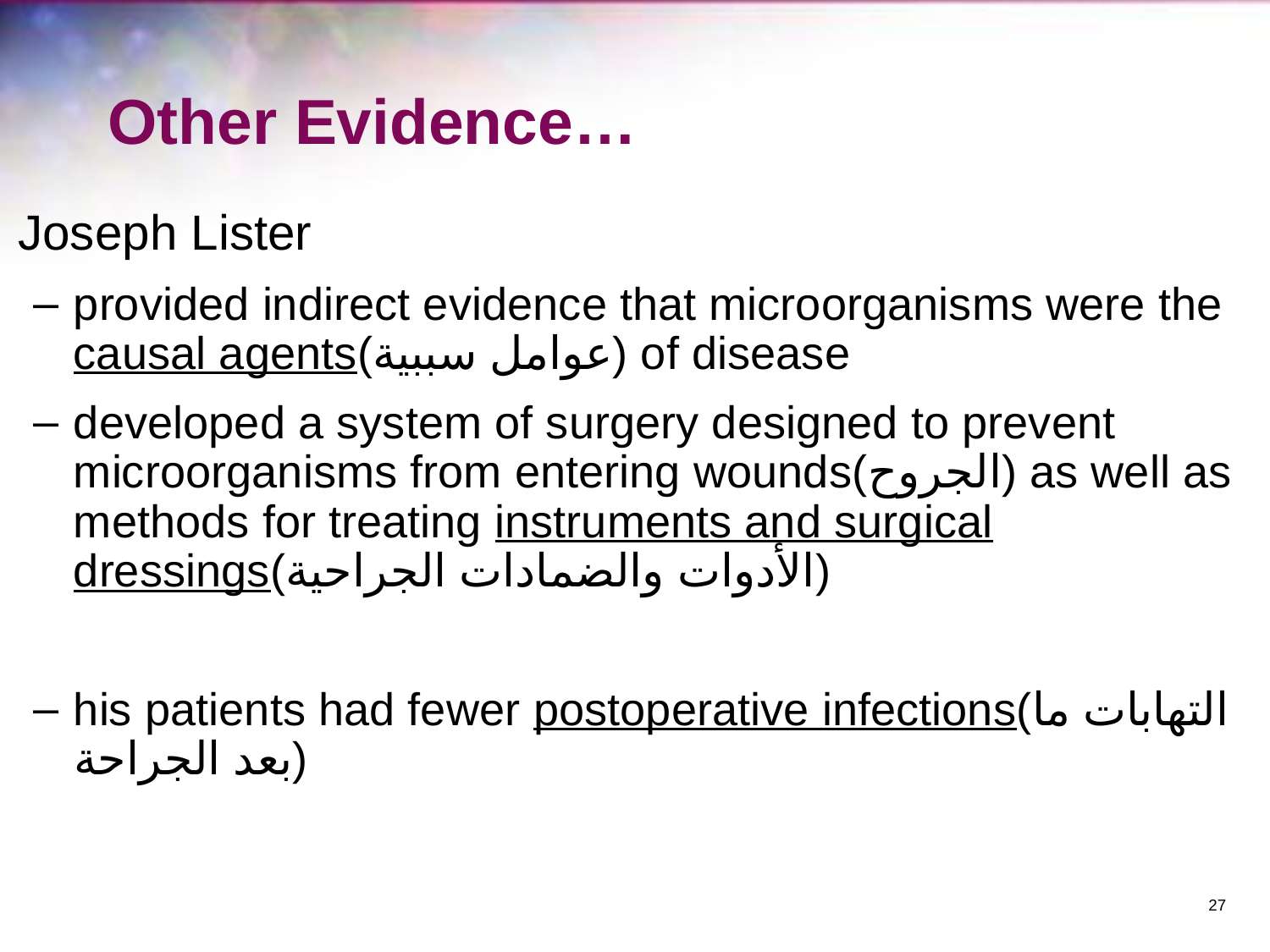

# Other Evidence…
Joseph Lister
provided indirect evidence that microorganisms were the causal agents(عوامل سببية) of disease
developed a system of surgery designed to prevent microorganisms from entering wounds(الجروح) as well as methods for treating instruments and surgical dressings(الأدوات والضمادات الجراحية)

his patients had fewer postoperative infections(التهابات ما بعد الجراحة)
27